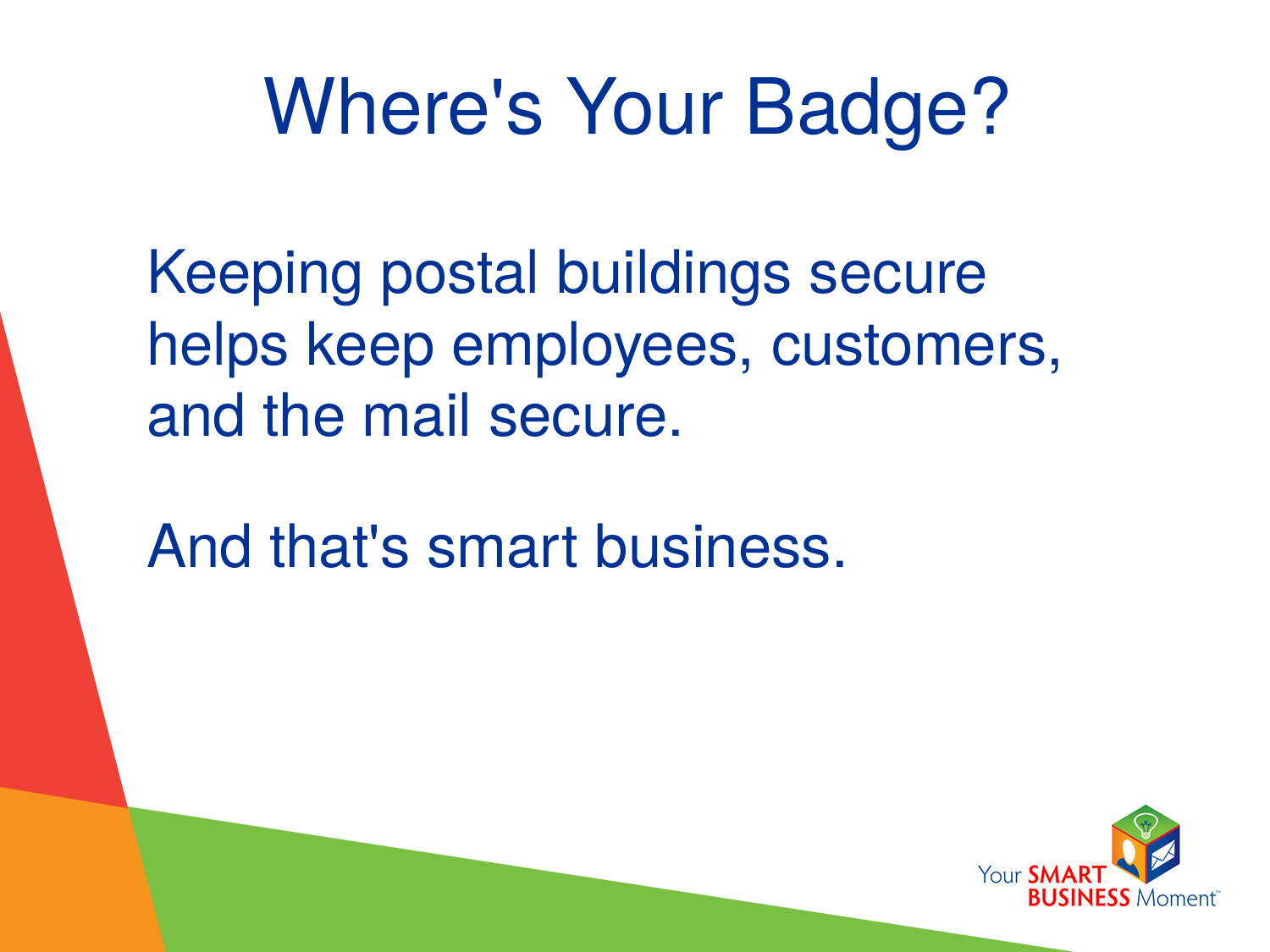

# Where's Your Badge?

Keeping postal buildings secure helps keep employees, customers, and the mail secure.

And that's smart business.